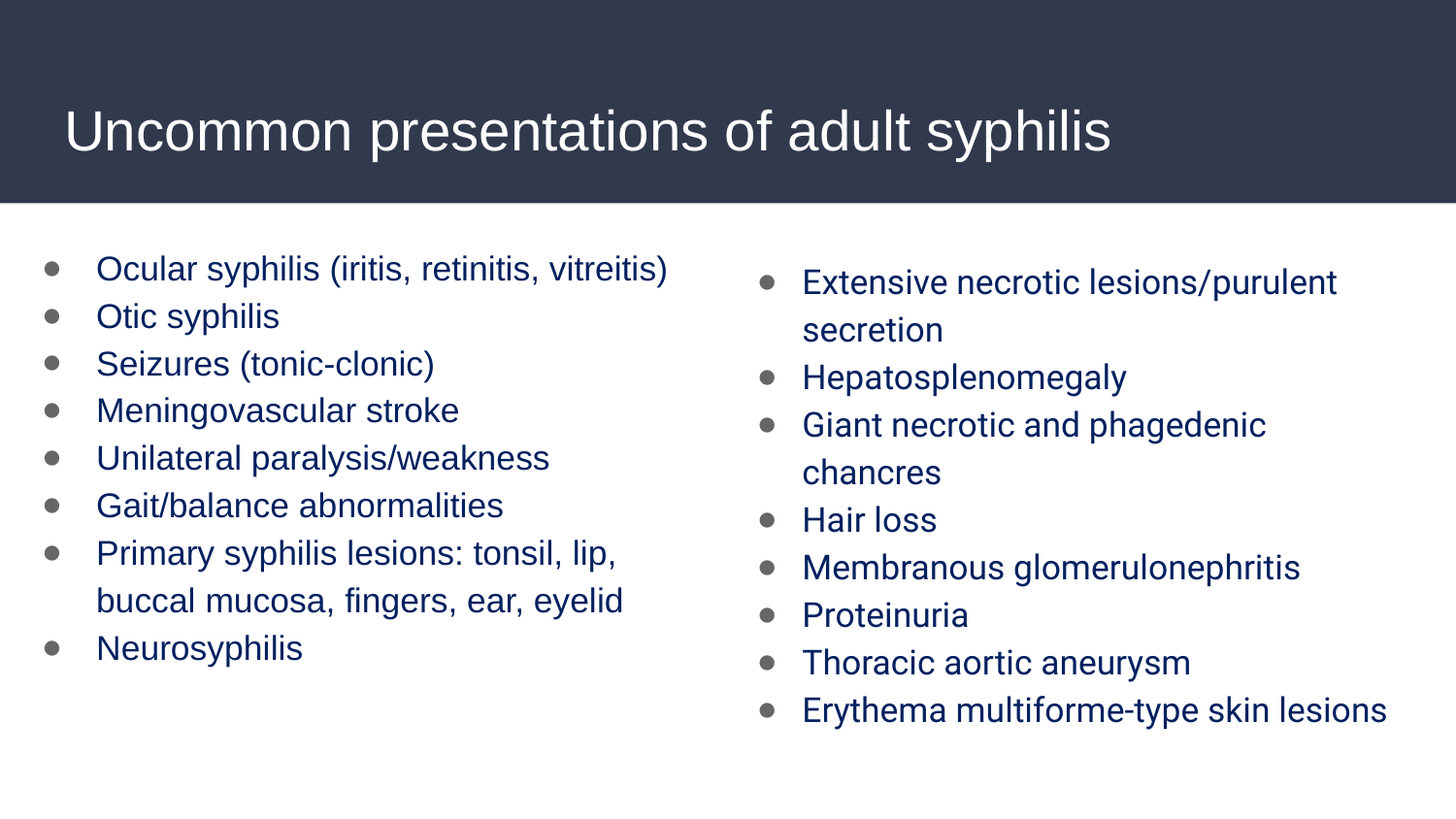

# Uncommon presentations of adult syphilis
Ocular syphilis (iritis, retinitis, vitreitis)
Otic syphilis
Seizures (tonic-clonic)
Meningovascular stroke
Unilateral paralysis/weakness
Gait/balance abnormalities
Primary syphilis lesions: tonsil, lip, buccal mucosa, fingers, ear, eyelid
Neurosyphilis

Extensive necrotic lesions/purulent secretion
Hepatosplenomegaly
Giant necrotic and phagedenic chancres
Hair loss
Membranous glomerulonephritis
Proteinuria
Thoracic aortic aneurysm
Erythema multiforme-type skin lesions